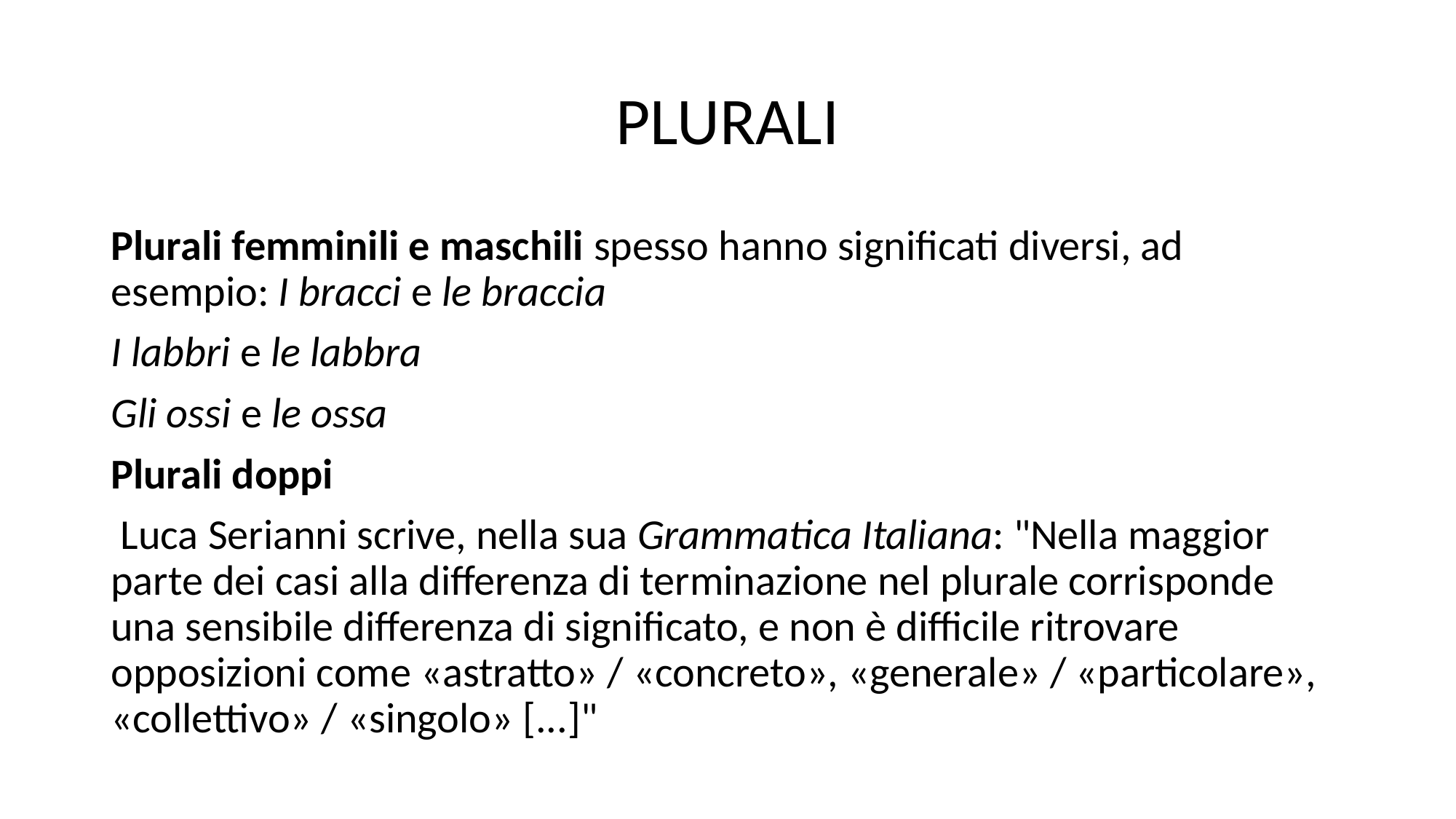

# PLURALI
Plurali femminili e maschili spesso hanno significati diversi, ad esempio: I bracci e le braccia
I labbri e le labbra
Gli ossi e le ossa
Plurali doppi
 Luca Serianni scrive, nella sua Grammatica Italiana: "Nella maggior parte dei casi alla differenza di terminazione nel plurale corrisponde una sensibile differenza di significato, e non è difficile ritrovare opposizioni come «astratto» / «concreto», «generale» / «particolare», «collettivo» / «singolo» [...]"